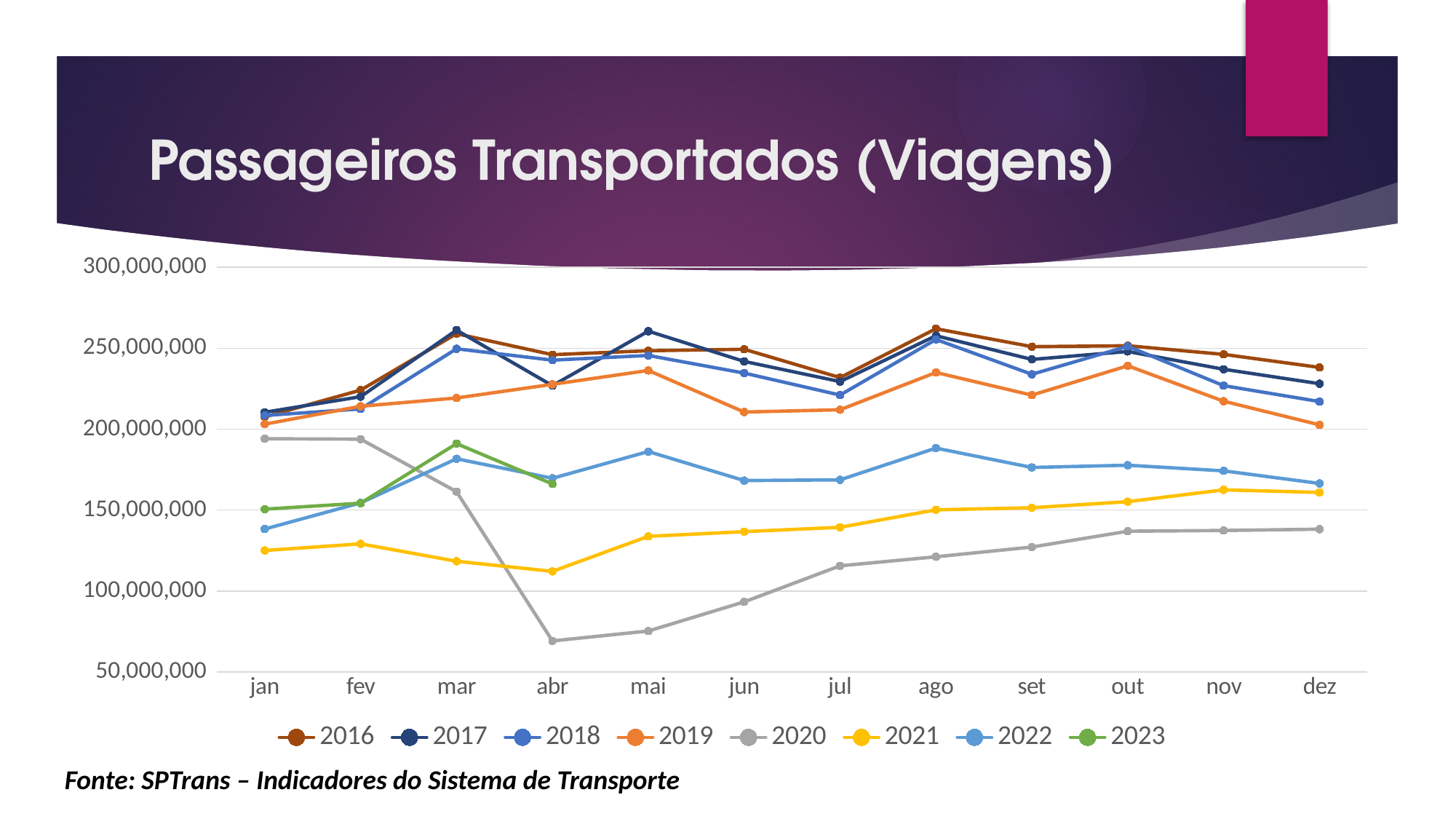

# Passageiros Transportados (Viagens)

### Chart

| Category | 2016 | 2017 | 2018 | 2019 | 2020 | 2021 | 2022 | 2023 |
|---|---|---|---|---|---|---|---|---|
|  | 207613416.0 | 210450611.0 | 208457141.0 | 203090244.0 | 194091235.0 | 125023935.0 | 138276515.0 | 150555599.0 |
|  | 224126089.0 | 220056641.0 | 212484247.0 | 214135442.0 | 193824524.0 | 129108360.0 | 154440219.0 | 154231011.0 |
|  | 258981310.0 | 261183757.0 | 249643423.0 | 219257012.0 | 161376052.0 | 118392076.0 | 181694310.0 | 191069452.0 |
|  | 246009412.0 | 226885533.0 | 242649455.0 | 227678340.0 | 69140944.0 | 112113967.0 | 169638214.0 | 166140120.0 |
|  | 248454074.0 | 260539435.0 | 245521974.0 | 236277895.0 | 75262184.0 | 133750783.0 | 186161754.0 | None |
|  | 249352330.0 | 241863560.0 | 234637218.0 | 210588554.0 | 93253266.0 | 136666103.0 | 168232015.0 | None |
|  | 231858730.0 | 229374476.0 | 221080168.0 | 211994268.0 | 115551446.0 | 139345245.0 | 168695732.0 | None |
|  | 262069342.0 | 257723471.0 | 255405817.0 | 235025134.0 | 121130247.0 | 150130694.0 | 188303094.0 | None |
|  | 250967061.0 | 243087712.0 | 233888960.0 | 221020095.0 | 127143837.0 | 151420064.0 | 176338896.0 | None |
|  | 251548580.0 | 247990748.0 | 251183049.0 | 239172615.0 | 136936275.0 | 155172834.0 | 177709870.0 | None |
|  | 246211771.0 | 237017585.0 | 226901164.0 | 217270974.0 | 137374492.0 | 162503103.0 | 174254815.0 | None |
|  | 238151896.0 | 228092545.0 | 217063006.0 | 202654621.0 | 138168179.0 | 160898386.0 | 166458086.0 | None |
Fonte: SPTrans – Indicadores do Sistema de Transporte